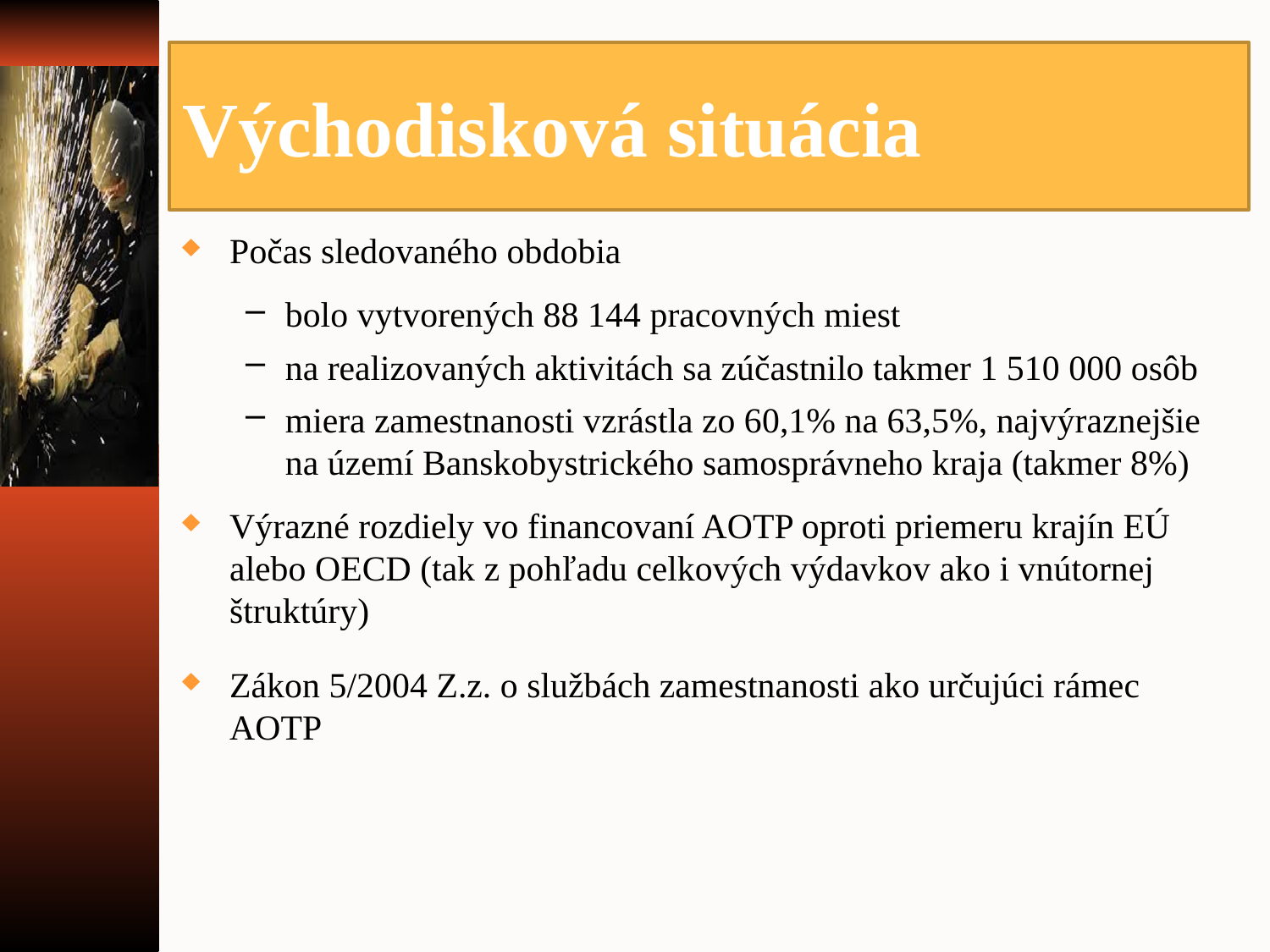

# Východisková situácia
Počas sledovaného obdobia
bolo vytvorených 88 144 pracovných miest
na realizovaných aktivitách sa zúčastnilo takmer 1 510 000 osôb
miera zamestnanosti vzrástla zo 60,1% na 63,5%, najvýraznejšie na území Banskobystrického samosprávneho kraja (takmer 8%)
Výrazné rozdiely vo financovaní AOTP oproti priemeru krajín EÚ alebo OECD (tak z pohľadu celkových výdavkov ako i vnútornej štruktúry)
Zákon 5/2004 Z.z. o službách zamestnanosti ako určujúci rámec AOTP